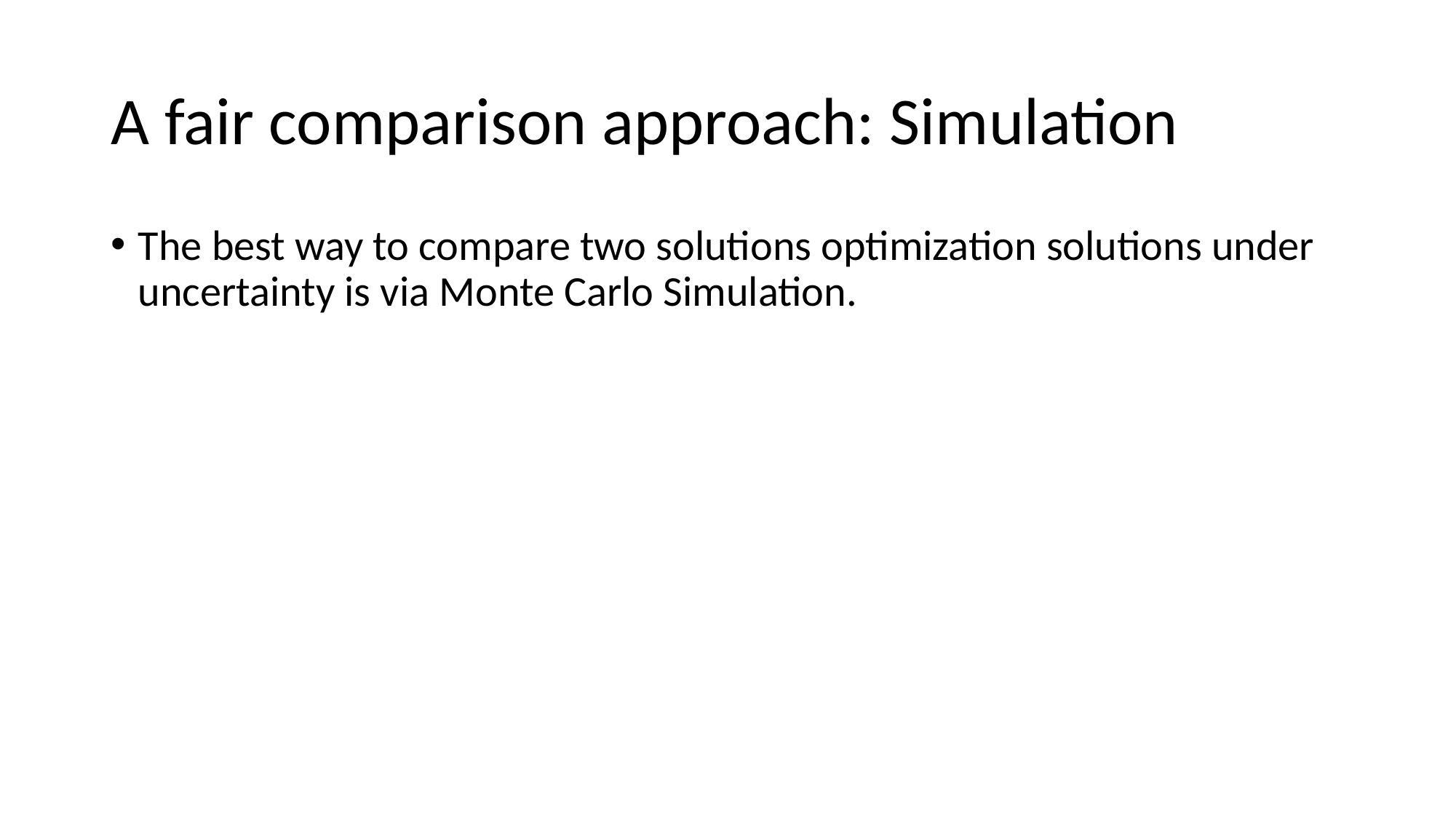

# A fair comparison approach: Simulation
The best way to compare two solutions optimization solutions under uncertainty is via Monte Carlo Simulation.